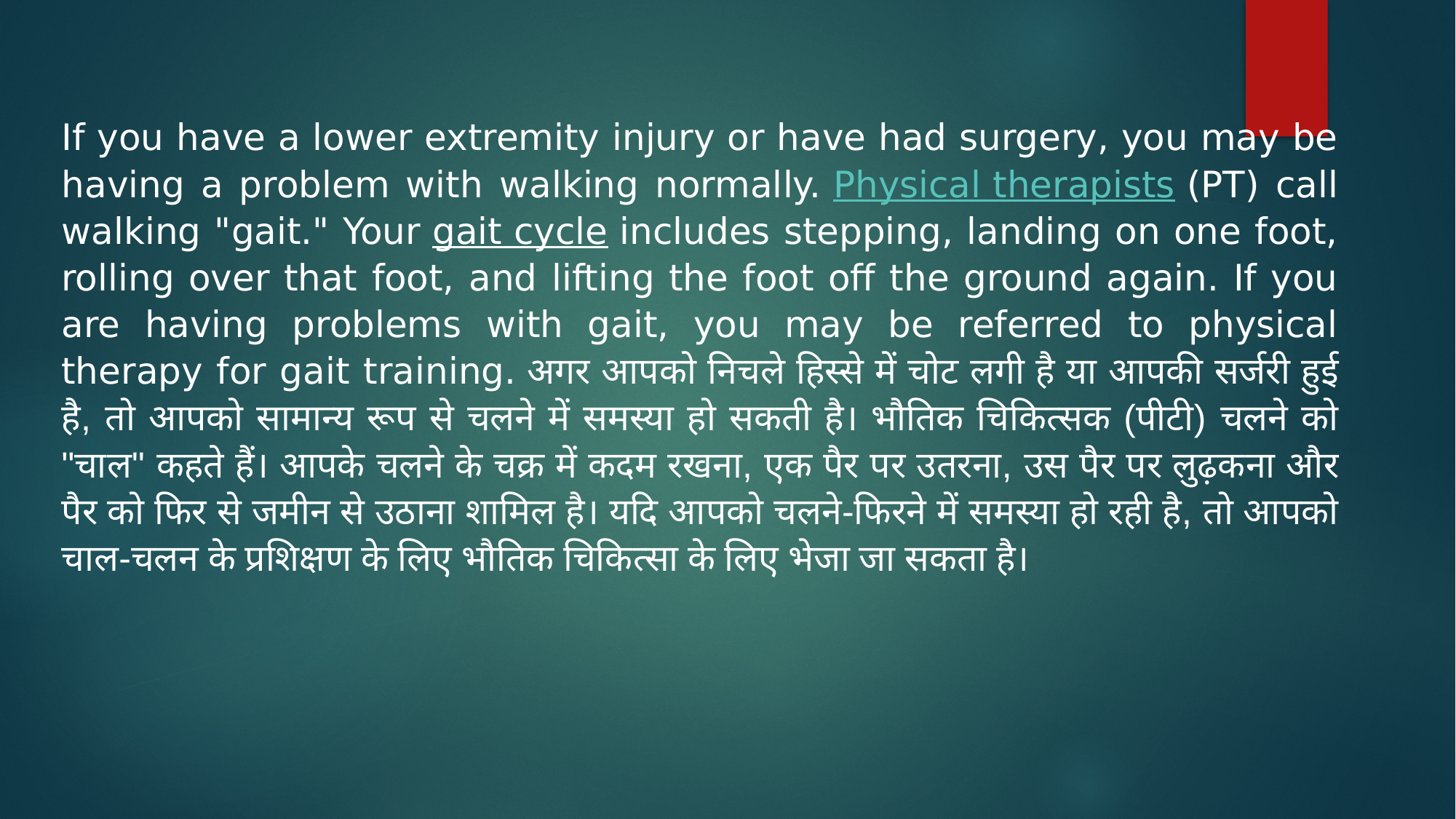

If you have a lower extremity injury or have had surgery, you may be having a problem with walking normally. Physical therapists (PT) call walking "gait." Your gait cycle includes stepping, landing on one foot, rolling over that foot, and lifting the foot off the ground again. If you are having problems with gait, you may be referred to physical therapy for gait training. अगर आपको निचले हिस्से में चोट लगी है या आपकी सर्जरी हुई है, तो आपको सामान्य रूप से चलने में समस्या हो सकती है। भौतिक चिकित्सक (पीटी) चलने को "चाल" कहते हैं। आपके चलने के चक्र में कदम रखना, एक पैर पर उतरना, उस पैर पर लुढ़कना और पैर को फिर से जमीन से उठाना शामिल है। यदि आपको चलने-फिरने में समस्या हो रही है, तो आपको चाल-चलन के प्रशिक्षण के लिए भौतिक चिकित्सा के लिए भेजा जा सकता है।